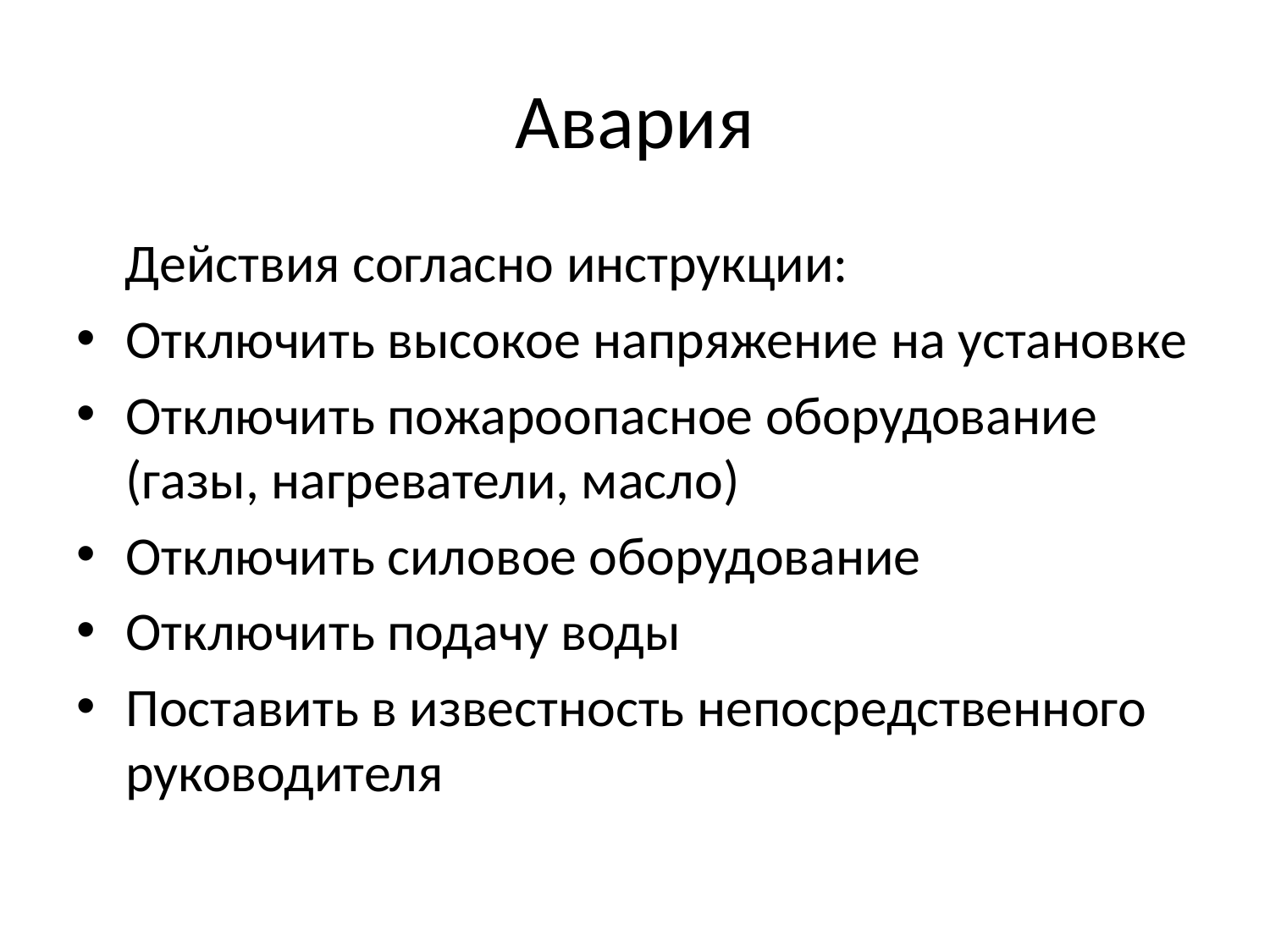

# Авария
    Действия согласно инструкции:
Отключить высокое напряжение на установке
Отключить пожароопасное оборудование (газы, нагреватели, масло)
Отключить силовое оборудование
Отключить подачу воды
Поставить в известность непосредственного руководителя